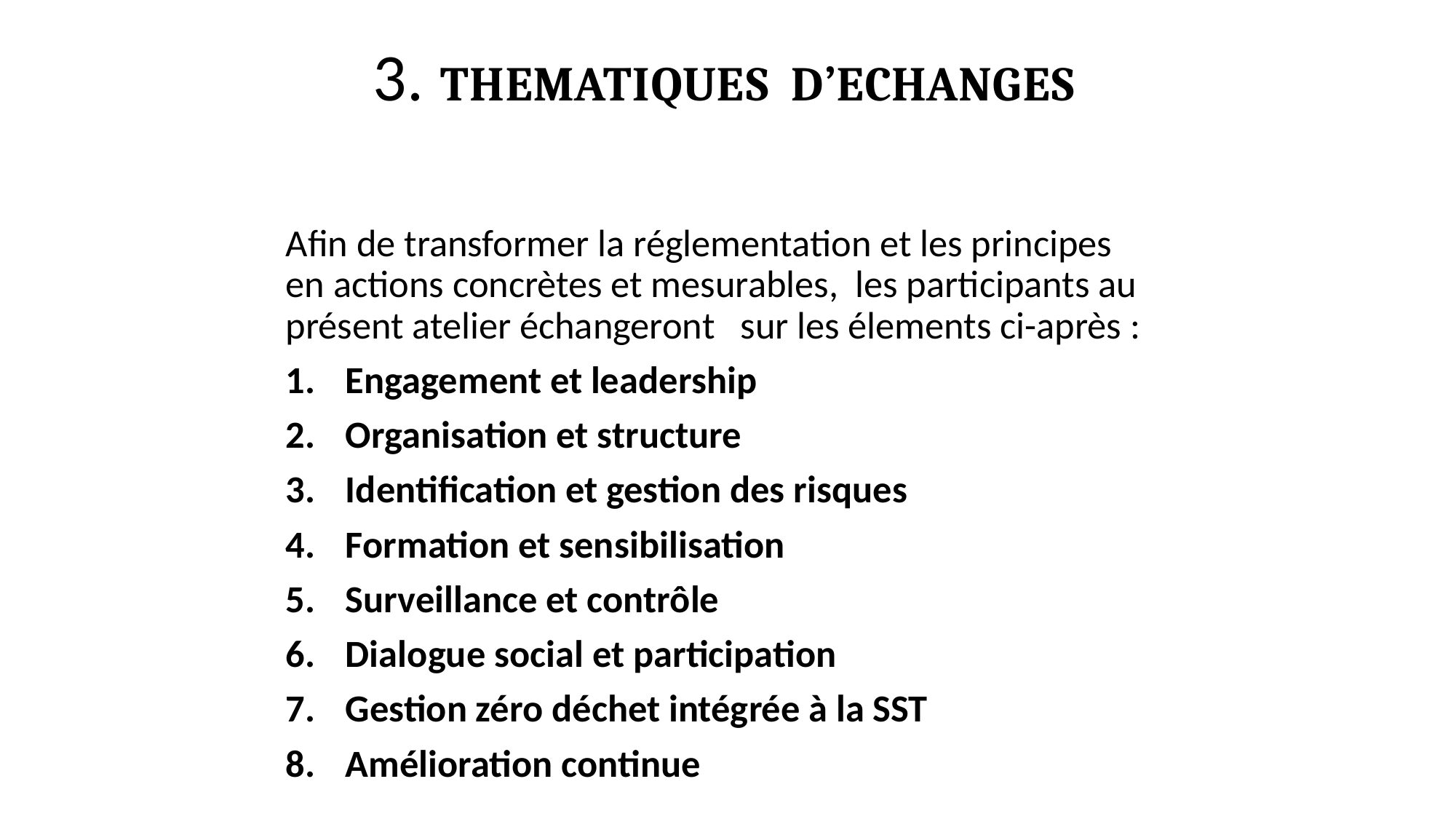

# 3. THEMATIQUES  D’ECHANGES
Afin de transformer la réglementation et les principes en actions concrètes et mesurables,  les participants au présent atelier échangeront   sur les élements ci-après :
Engagement et leadership
Organisation et structure
Identification et gestion des risques
Formation et sensibilisation
Surveillance et contrôle
Dialogue social et participation
Gestion zéro déchet intégrée à la SST
Amélioration continue